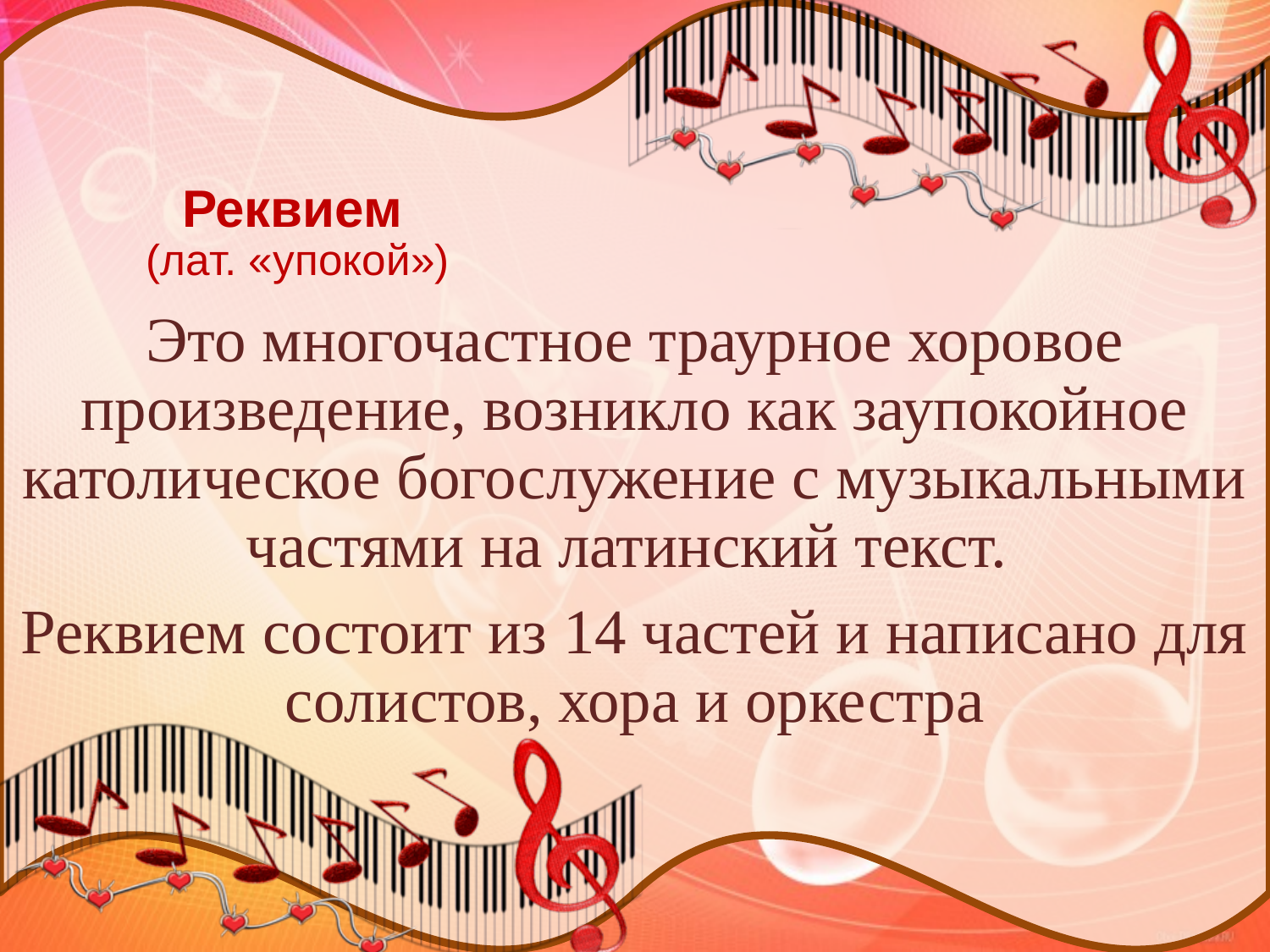

# Реквием (лат. «упокой»)
Это многочастное траурное хоровое произведение, возникло как заупокойное католическое богослужение с музыкальными частями на латинский текст.
Реквием состоит из 14 частей и написано для солистов, хора и оркестра